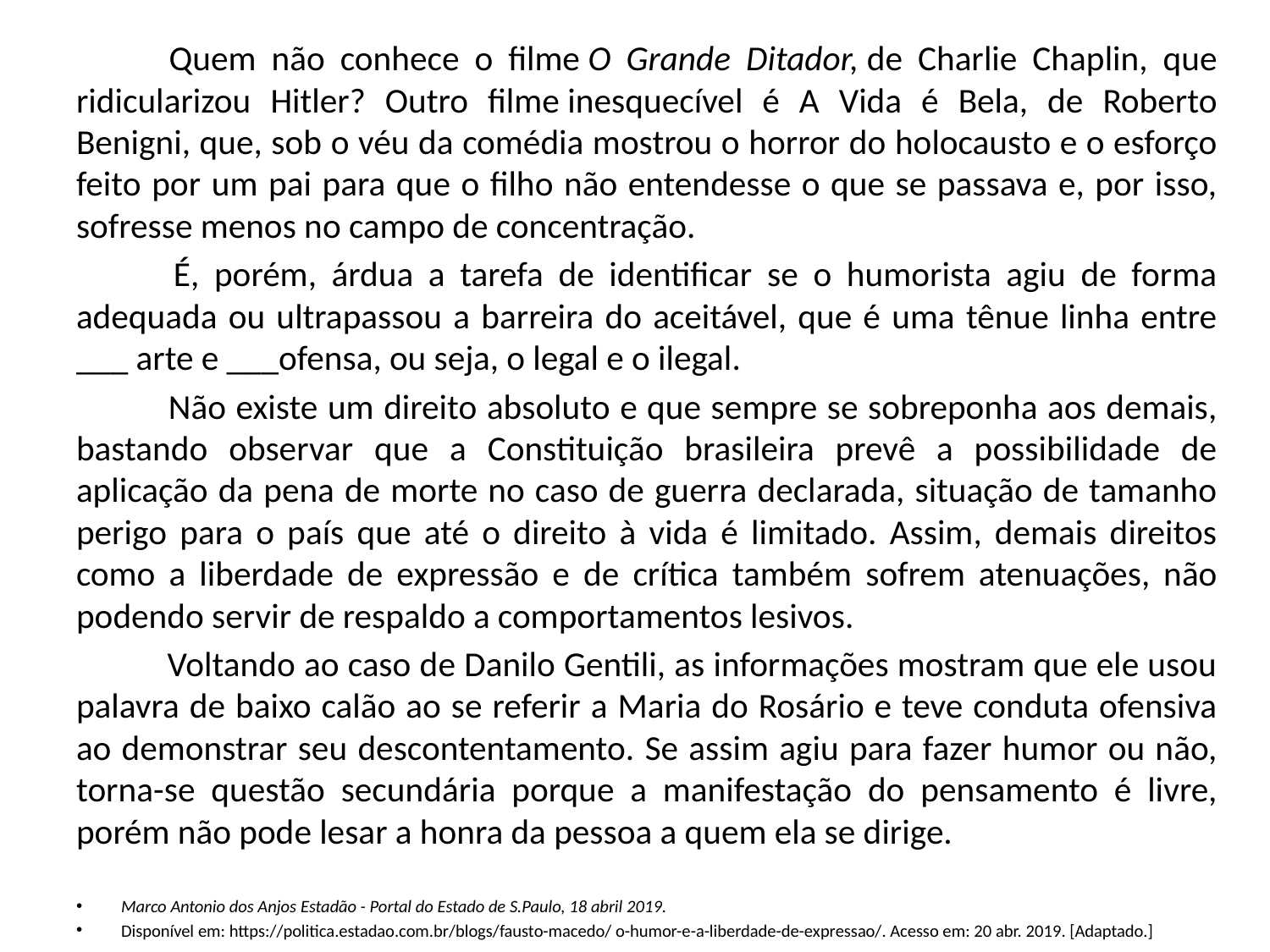

Quem não conhece o filme O Grande Ditador, de Charlie Chaplin, que ridicularizou Hitler? Outro filme inesquecível é A Vida é Bela, de Roberto Benigni, que, sob o véu da comédia mostrou o horror do holocausto e o esforço feito por um pai para que o filho não entendesse o que se passava e, por isso, sofresse menos no campo de concentração.
    É, porém, árdua a tarefa de identificar se o humorista agiu de forma adequada ou ultrapassou a barreira do aceitável, que é uma tênue linha entre ___ arte e ___ofensa, ou seja, o legal e o ilegal.
    Não existe um direito absoluto e que sempre se sobreponha aos demais, bastando observar que a Constituição brasileira prevê a possibilidade de aplicação da pena de morte no caso de guerra declarada, situação de tamanho perigo para o país que até o direito à vida é limitado. Assim, demais direitos como a liberdade de expressão e de crítica também sofrem atenuações, não podendo servir de respaldo a comportamentos lesivos.
    Voltando ao caso de Danilo Gentili, as informações mostram que ele usou palavra de baixo calão ao se referir a Maria do Rosário e teve conduta ofensiva ao demonstrar seu descontentamento. Se assim agiu para fazer humor ou não, torna-se questão secundária porque a manifestação do pensamento é livre, porém não pode lesar a honra da pessoa a quem ela se dirige.

Marco Antonio dos Anjos Estadão - Portal do Estado de S.Paulo, 18 abril 2019.
Disponível em: https://politica.estadao.com.br/blogs/fausto-macedo/ o-humor-e-a-liberdade-de-expressao/. Acesso em: 20 abr. 2019. [Adaptado.]